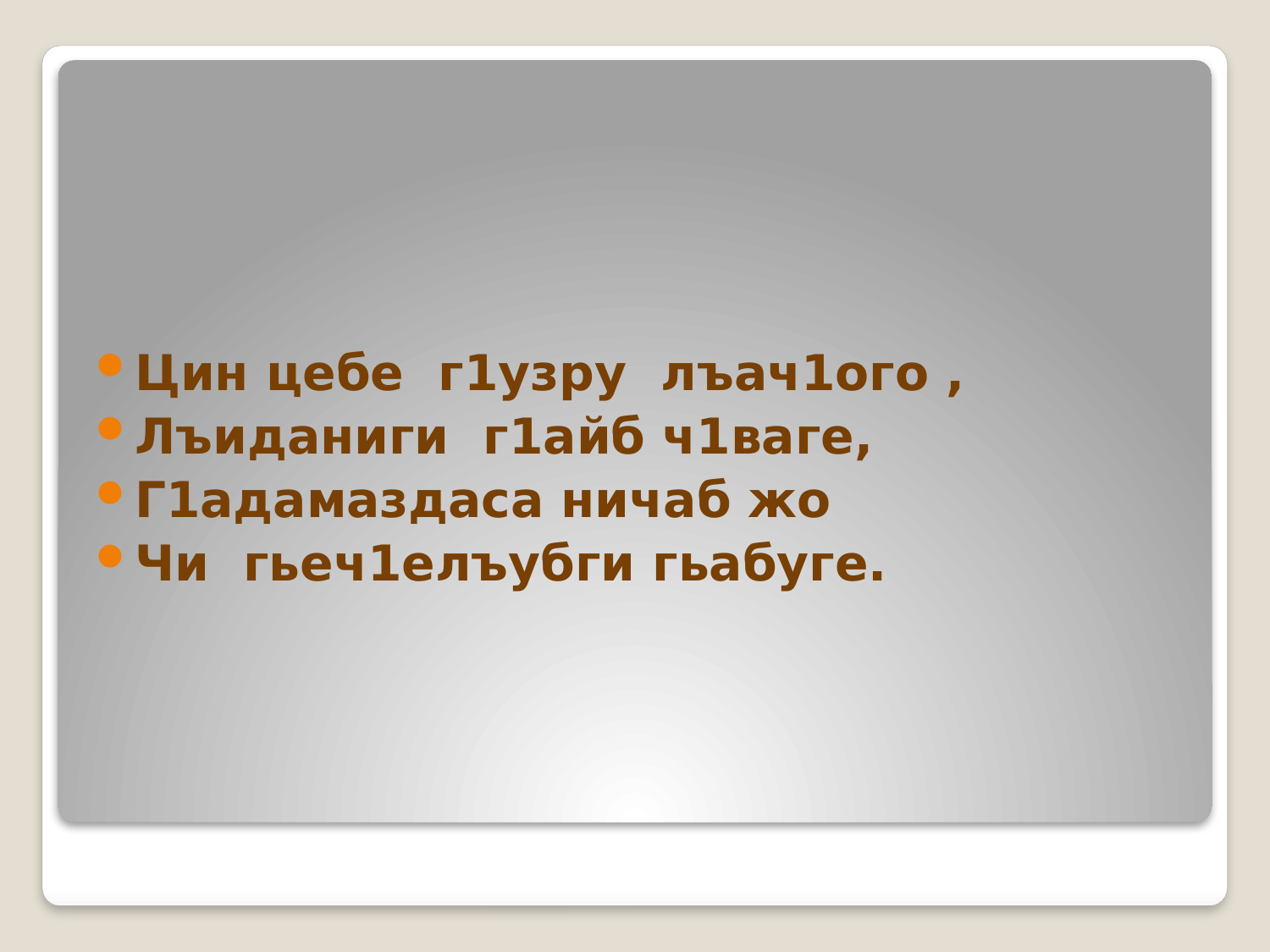

Цин цебе  г1узру  лъач1ого ,
Лъиданиги  г1айб ч1ваге,
Г1адамаздаса ничаб жо
Чи  гьеч1елъубги гьабуге.

#